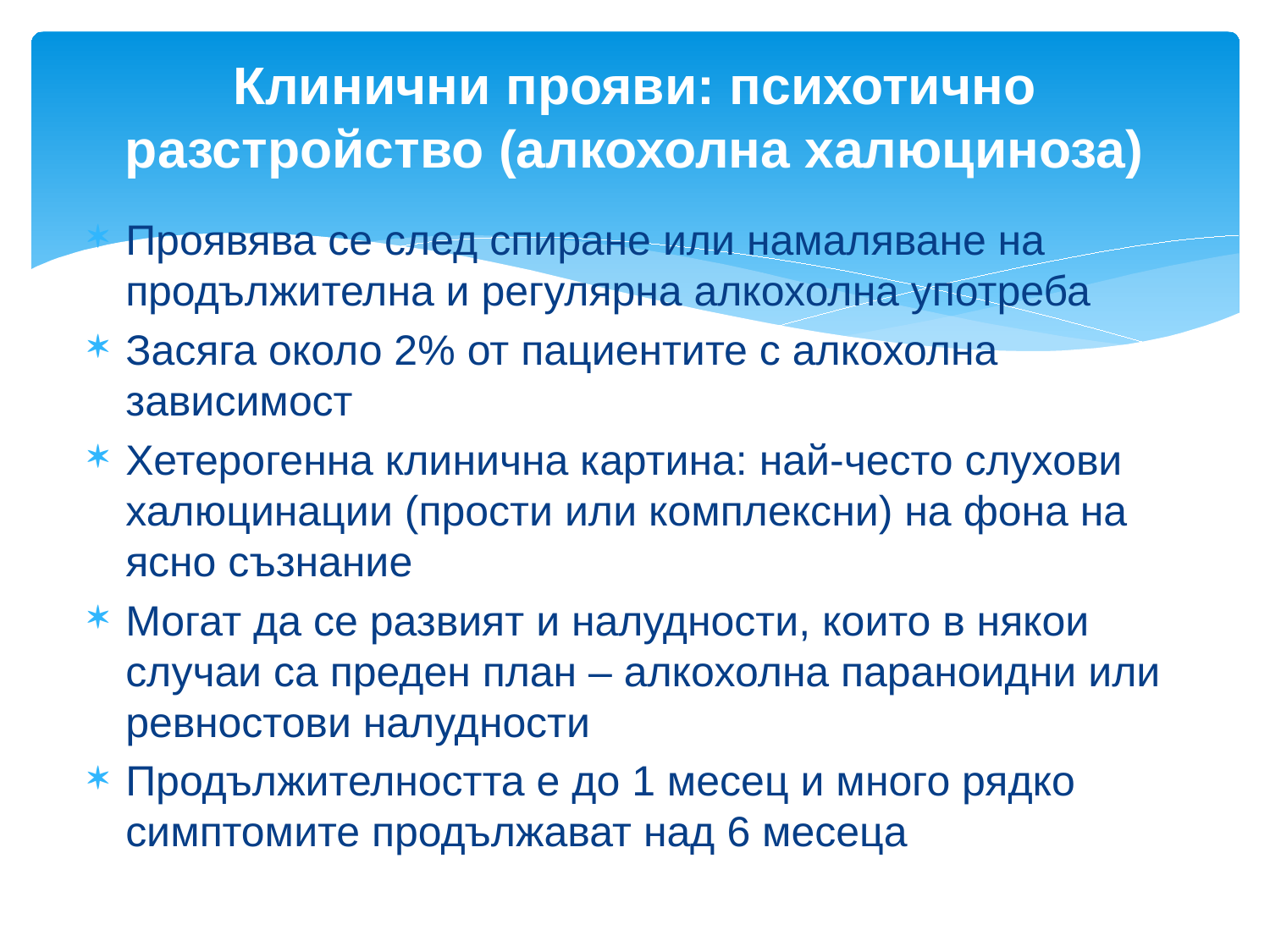

# Клинични прояви: психотично разстройство (алкохолна халюциноза)
Проявява се след спиране или намаляване на продължителна и регулярна алкохолна употреба
Засяга около 2% от пациентите с алкохолна зависимост
Хетерогенна клинична картина: най-често слухови халюцинации (прости или комплексни) на фона на ясно съзнание
Могат да се развият и налудности, които в някои случаи са преден план – алкохолна параноидни или ревностови налудности
Продължителността е до 1 месец и много рядко симптомите продължават над 6 месеца